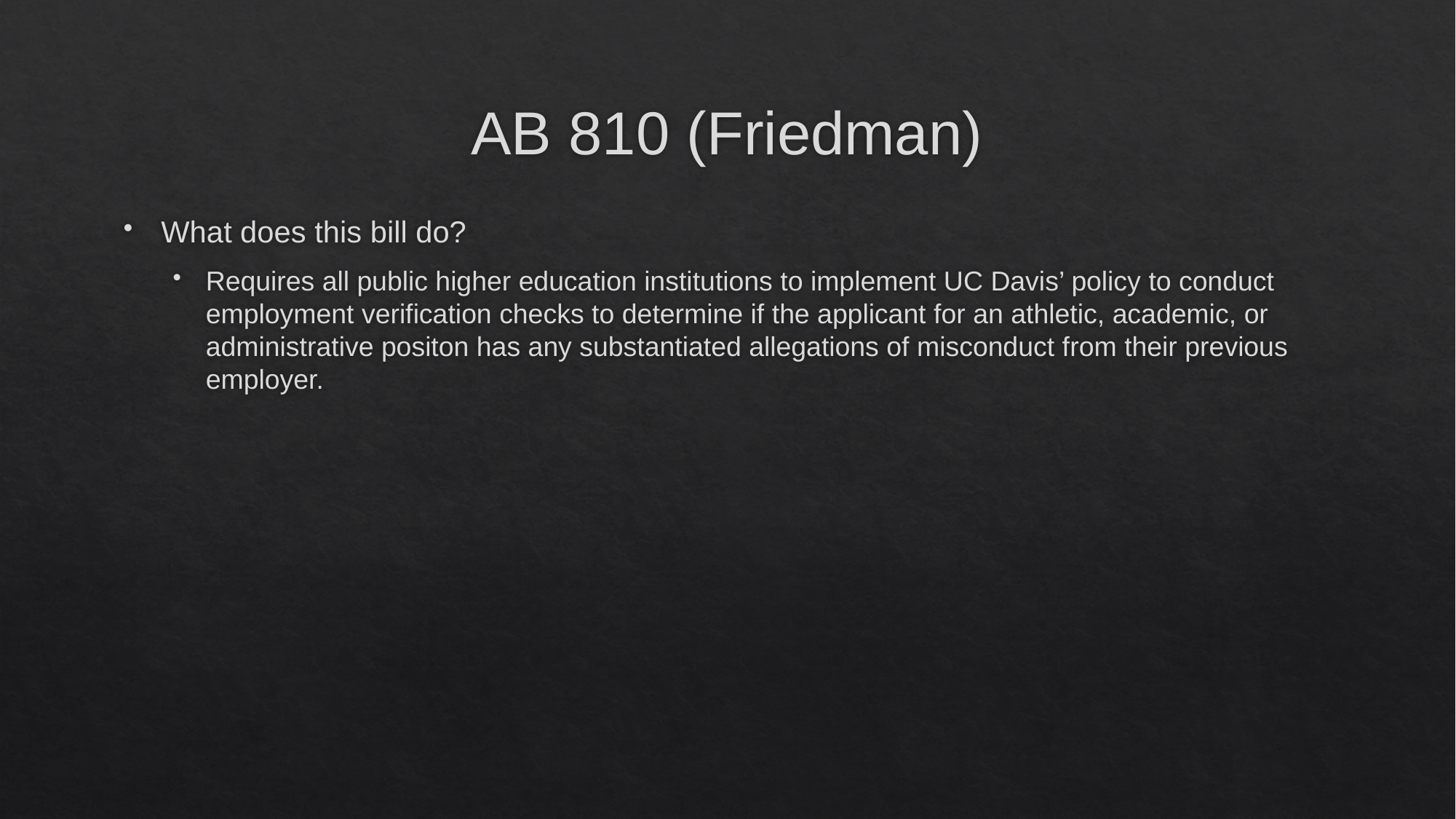

# AB 810 (Friedman)
What does this bill do?
Requires all public higher education institutions to implement UC Davis’ policy to conduct employment verification checks to determine if the applicant for an athletic, academic, or administrative positon has any substantiated allegations of misconduct from their previous employer.